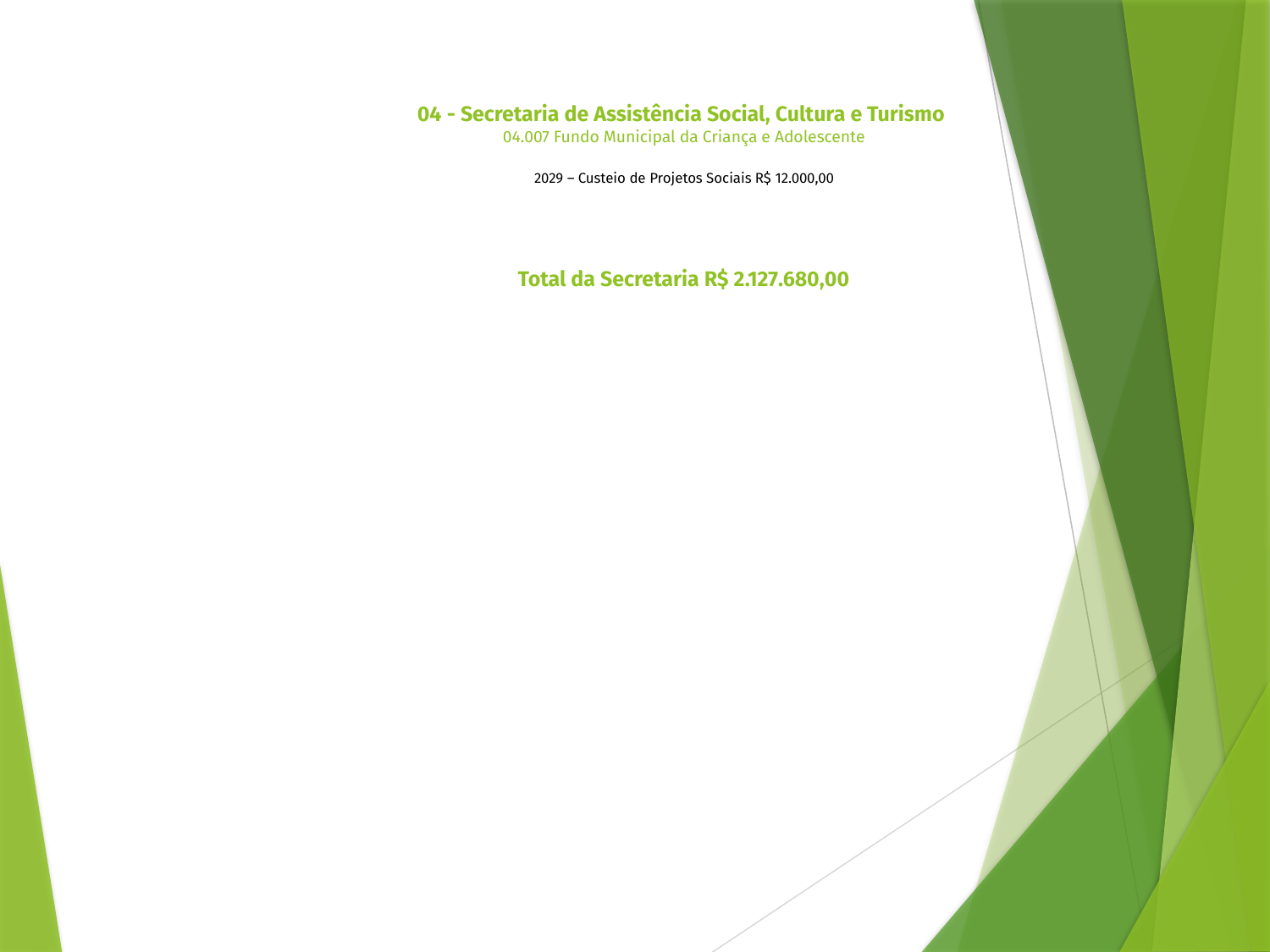

# 04 - Secretaria de Assistência Social, Cultura e Turismo 04.007 Fundo Municipal da Criança e Adolescente 2029 – Custeio de Projetos Sociais R$ 12.000,00 Total da Secretaria R$ 2.127.680,00